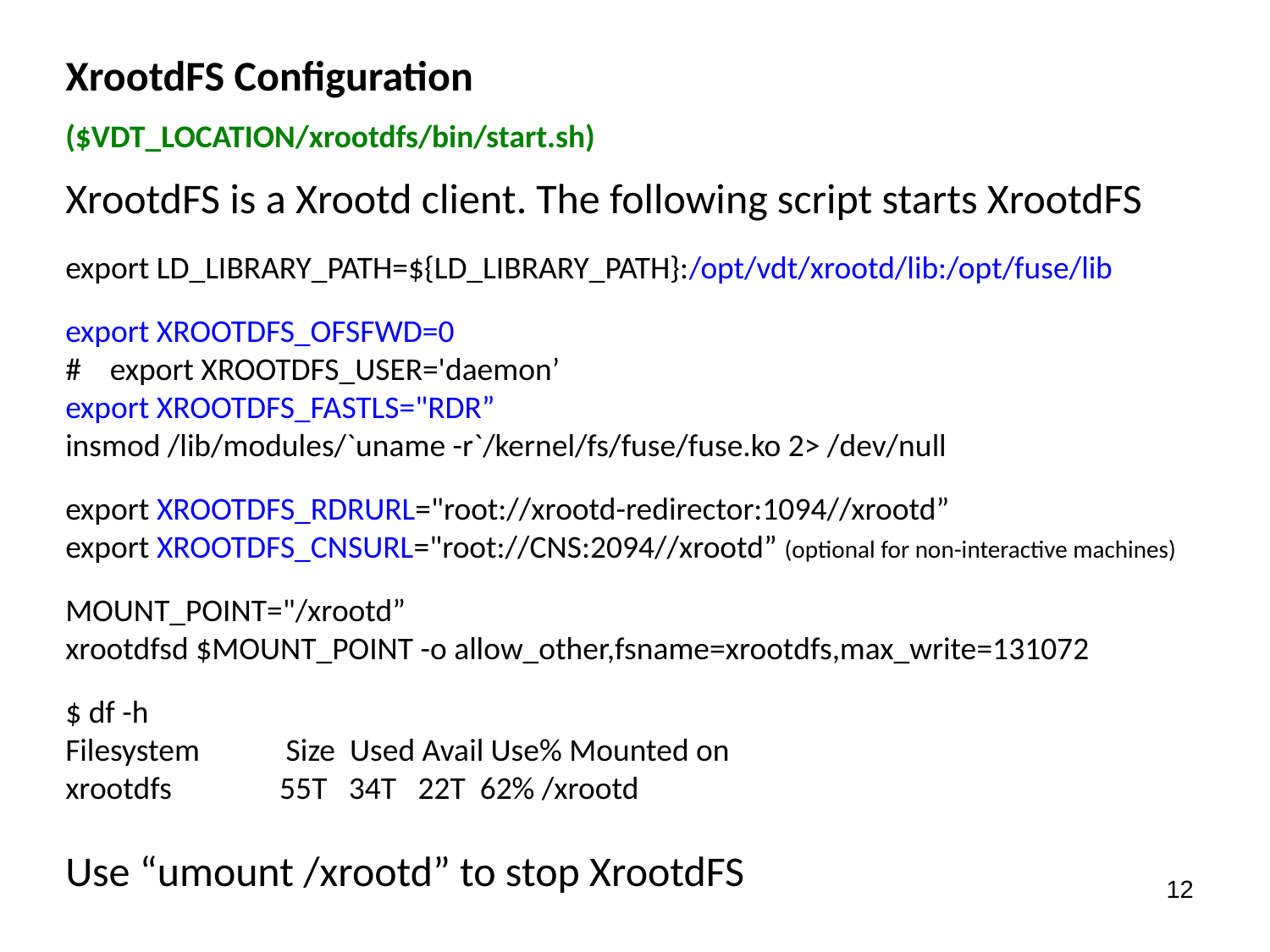

XrootdFS Configuration

($VDT_LOCATION/xrootdfs/bin/start.sh)

XrootdFS is a Xrootd client. The following script starts XrootdFS

export LD_LIBRARY_PATH=${LD_LIBRARY_PATH}:/opt/vdt/xrootd/lib:/opt/fuse/lib

export XROOTDFS_OFSFWD=0
#    export XROOTDFS_USER='daemon’
export XROOTDFS_FASTLS="RDR”
insmod /lib/modules/`uname -r`/kernel/fs/fuse/fuse.ko 2> /dev/null

export XROOTDFS_RDRURL="root://xrootd-redirector:1094//xrootd”
export XROOTDFS_CNSURL="root://CNS:2094//xrootd” (optional for non-interactive machines)

MOUNT_POINT="/xrootd”
xrootdfsd $MOUNT_POINT -o allow_other,fsname=xrootdfs,max_write=131072

$ df -h
Filesystem            Size  Used Avail Use% Mounted on
xrootdfs               55T   34T   22T  62% /xrootd

Use “umount /xrootd” to stop XrootdFS

12